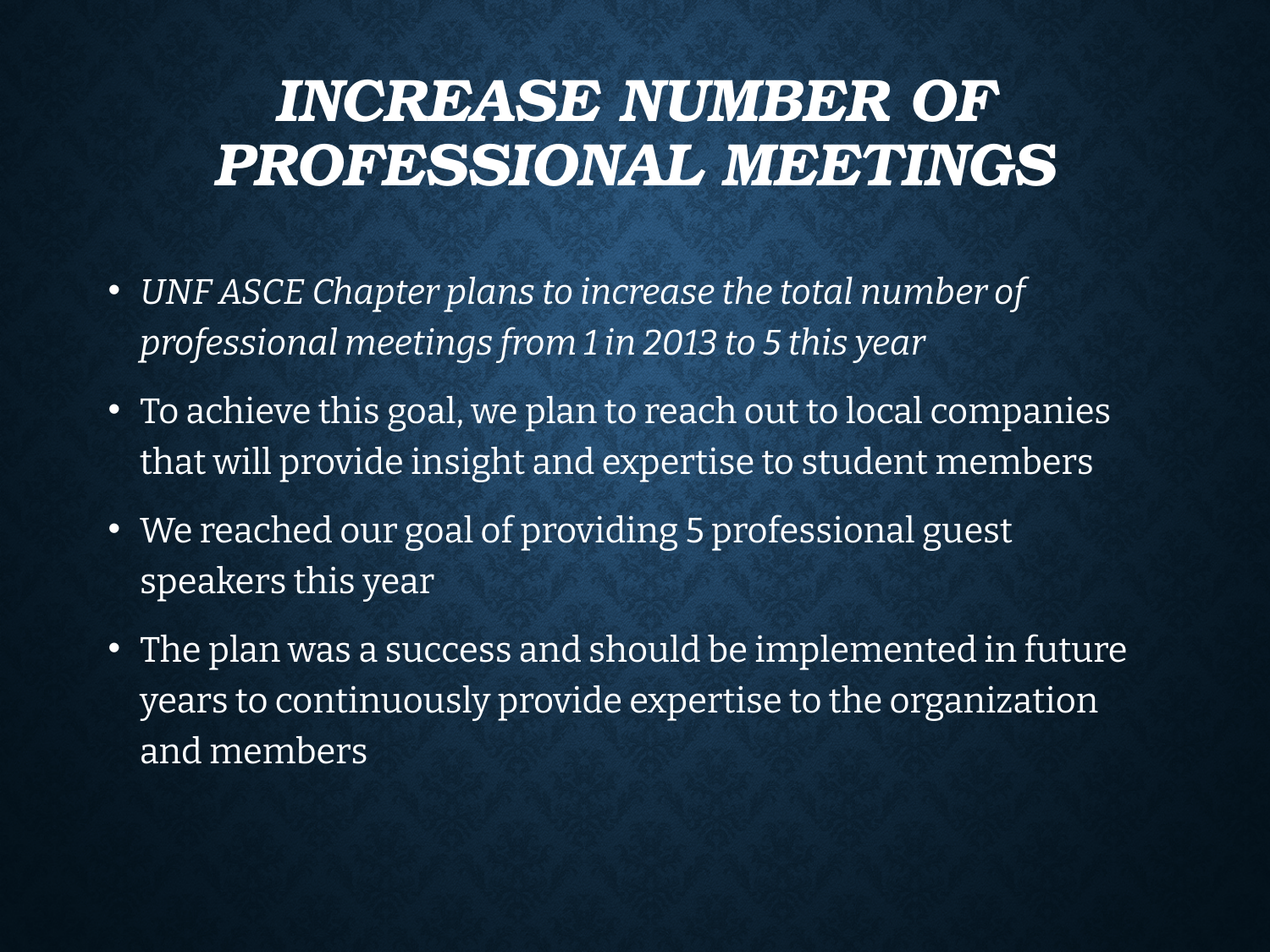

# Increase Number of Professional Meetings
UNF ASCE Chapter plans to increase the total number of professional meetings from 1 in 2013 to 5 this year
To achieve this goal, we plan to reach out to local companies that will provide insight and expertise to student members
We reached our goal of providing 5 professional guest speakers this year
The plan was a success and should be implemented in future years to continuously provide expertise to the organization and members